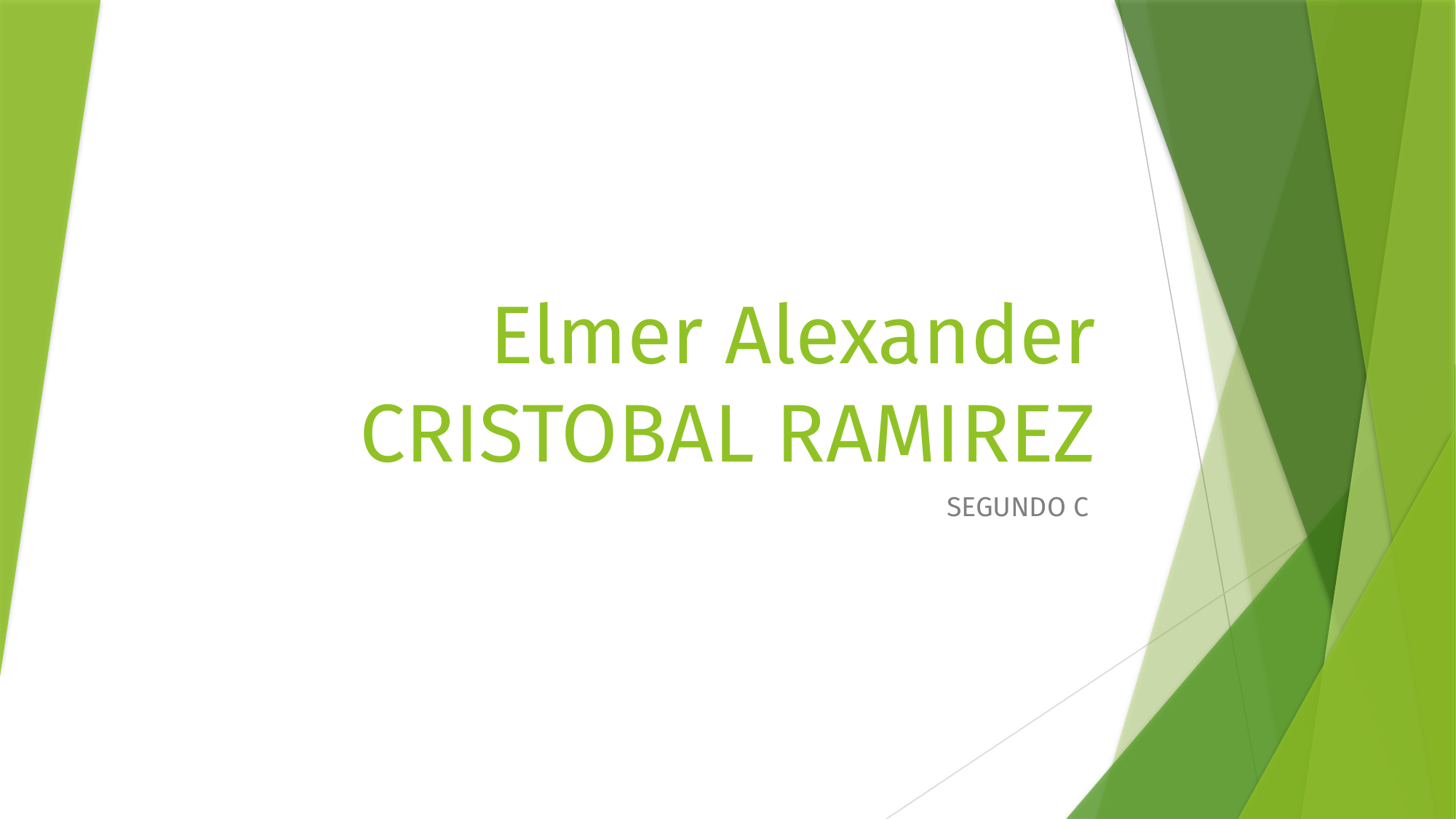

# Elmer Alexander CRISTOBAL RAMIREZ
SEGUNDO C